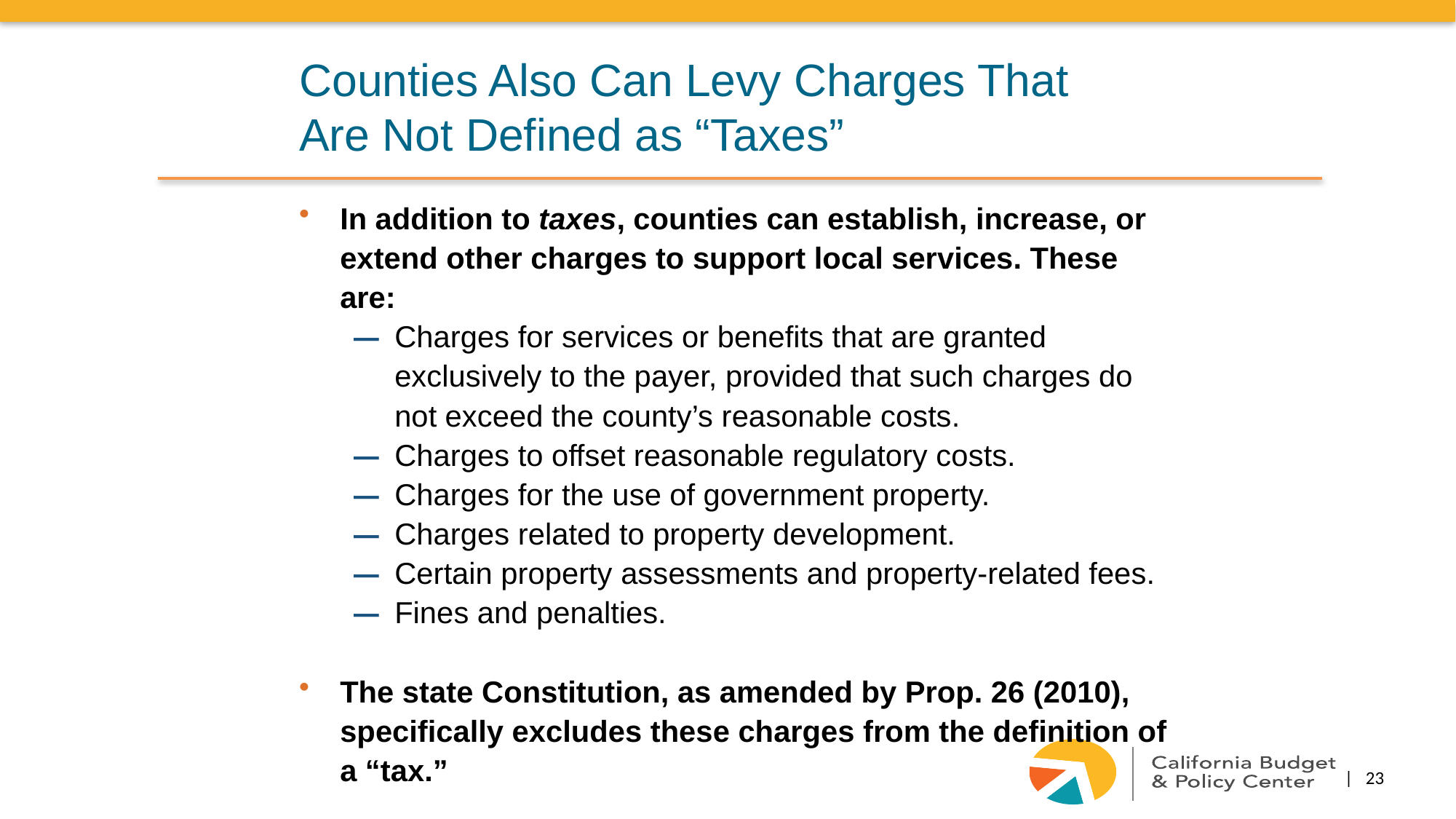

Counties Also Can Levy Charges That
Are Not Defined as “Taxes”
In addition to taxes, counties can establish, increase, or extend other charges to support local services. These are:
Charges for services or benefits that are granted exclusively to the payer, provided that such charges do not exceed the county’s reasonable costs.
Charges to offset reasonable regulatory costs.
Charges for the use of government property.
Charges related to property development.
Certain property assessments and property-related fees.
Fines and penalties.

The state Constitution, as amended by Prop. 26 (2010), specifically excludes these charges from the definition of a “tax.”